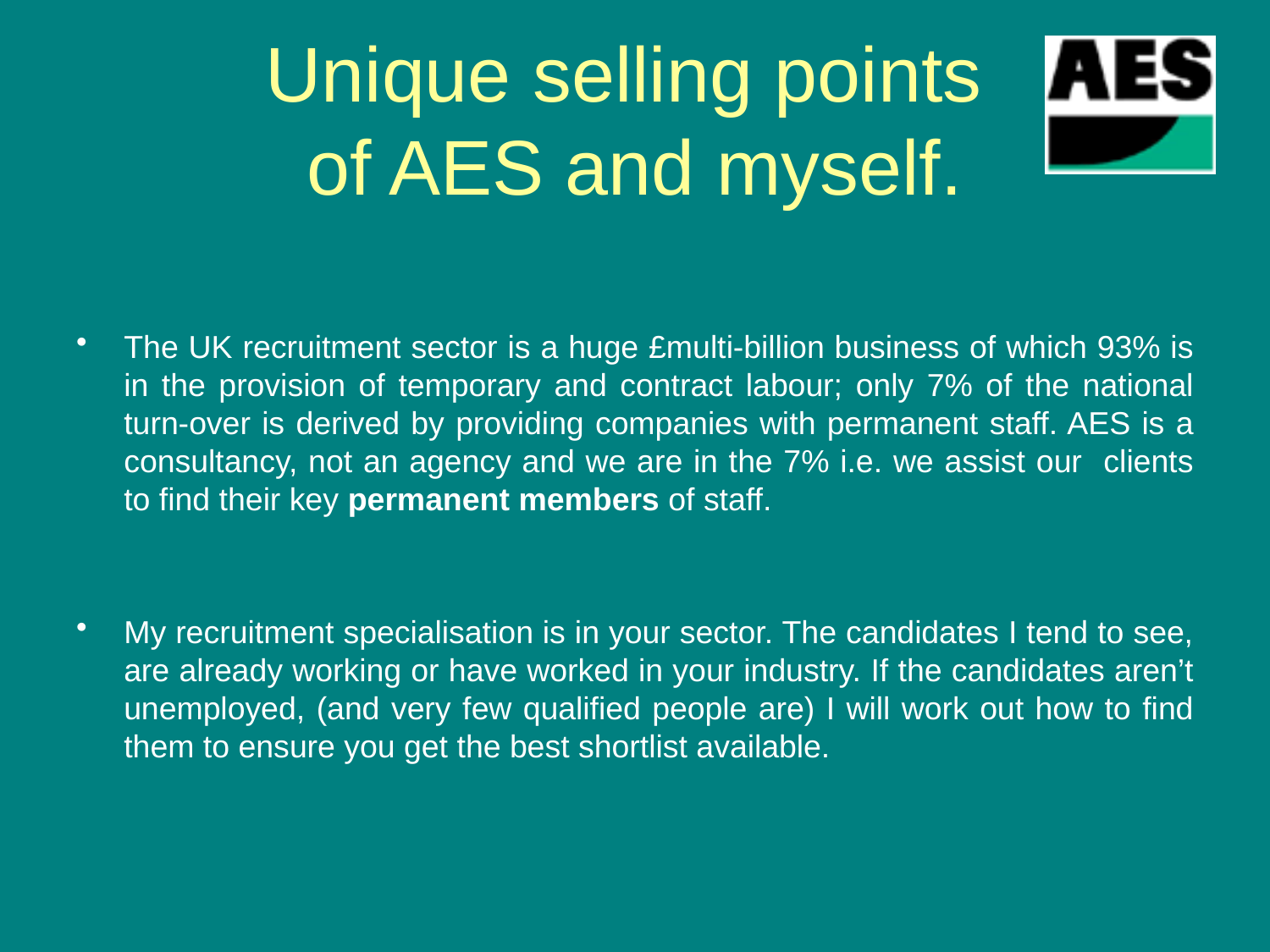

# Unique selling points of AES and myself.

The UK recruitment sector is a huge £multi-billion business of which 93% is in the provision of temporary and contract labour; only 7% of the national turn-over is derived by providing companies with permanent staff. AES is a consultancy, not an agency and we are in the 7% i.e. we assist our  clients to find their key permanent members of staff.

My recruitment specialisation is in your sector. The candidates I tend to see, are already working or have worked in your industry. If the candidates aren’t unemployed, (and very few qualified people are) I will work out how to find them to ensure you get the best shortlist available.